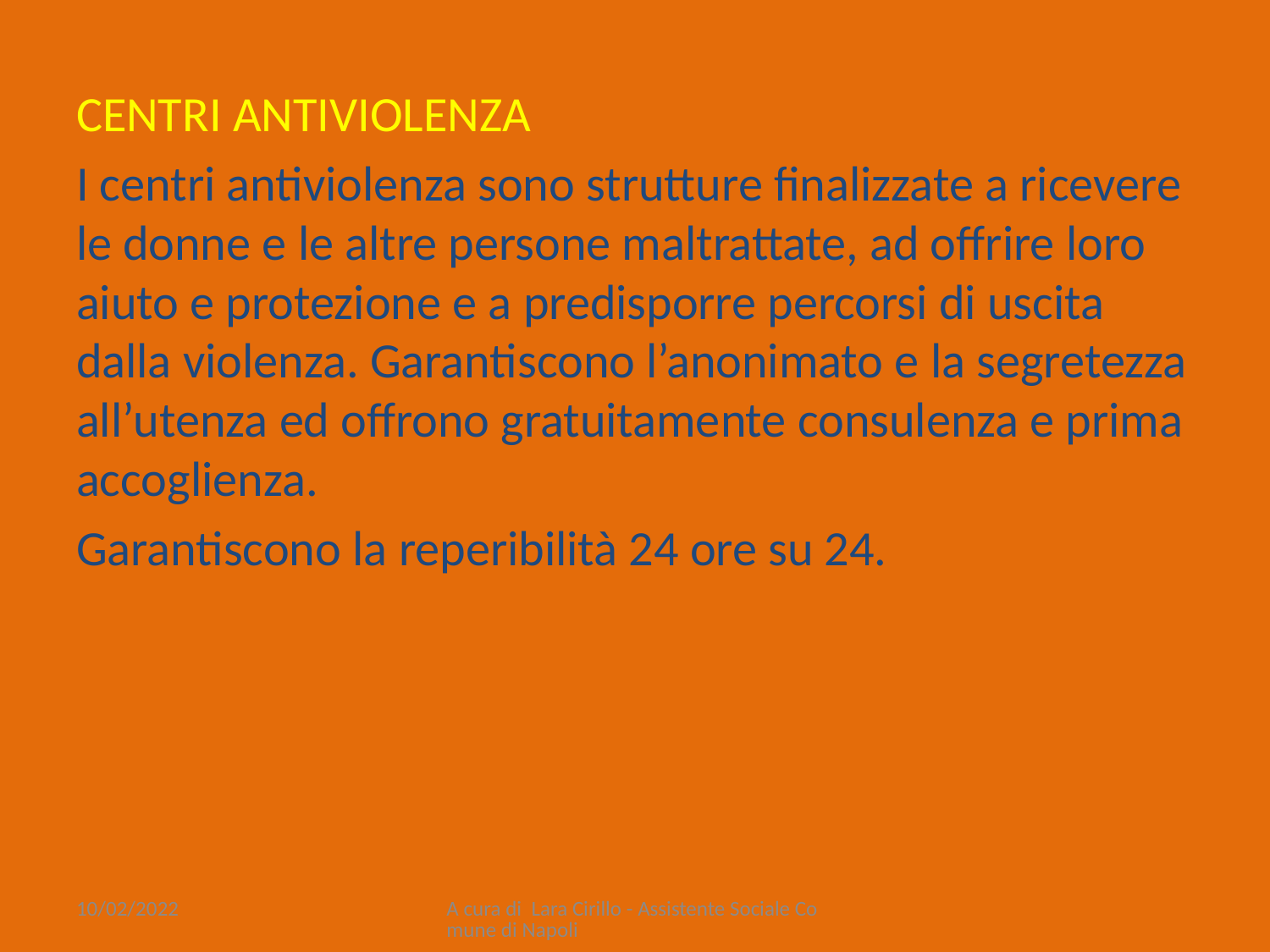

CENTRI ANTIVIOLENZA
I centri antiviolenza sono strutture finalizzate a ricevere le donne e le altre persone maltrattate, ad offrire loro aiuto e protezione e a predisporre percorsi di uscita dalla violenza. Garantiscono l’anonimato e la segretezza all’utenza ed offrono gratuitamente consulenza e prima accoglienza.
Garantiscono la reperibilità 24 ore su 24.
10/02/2022
A cura di  Lara Cirillo - Assistente Sociale Comune di Napoli